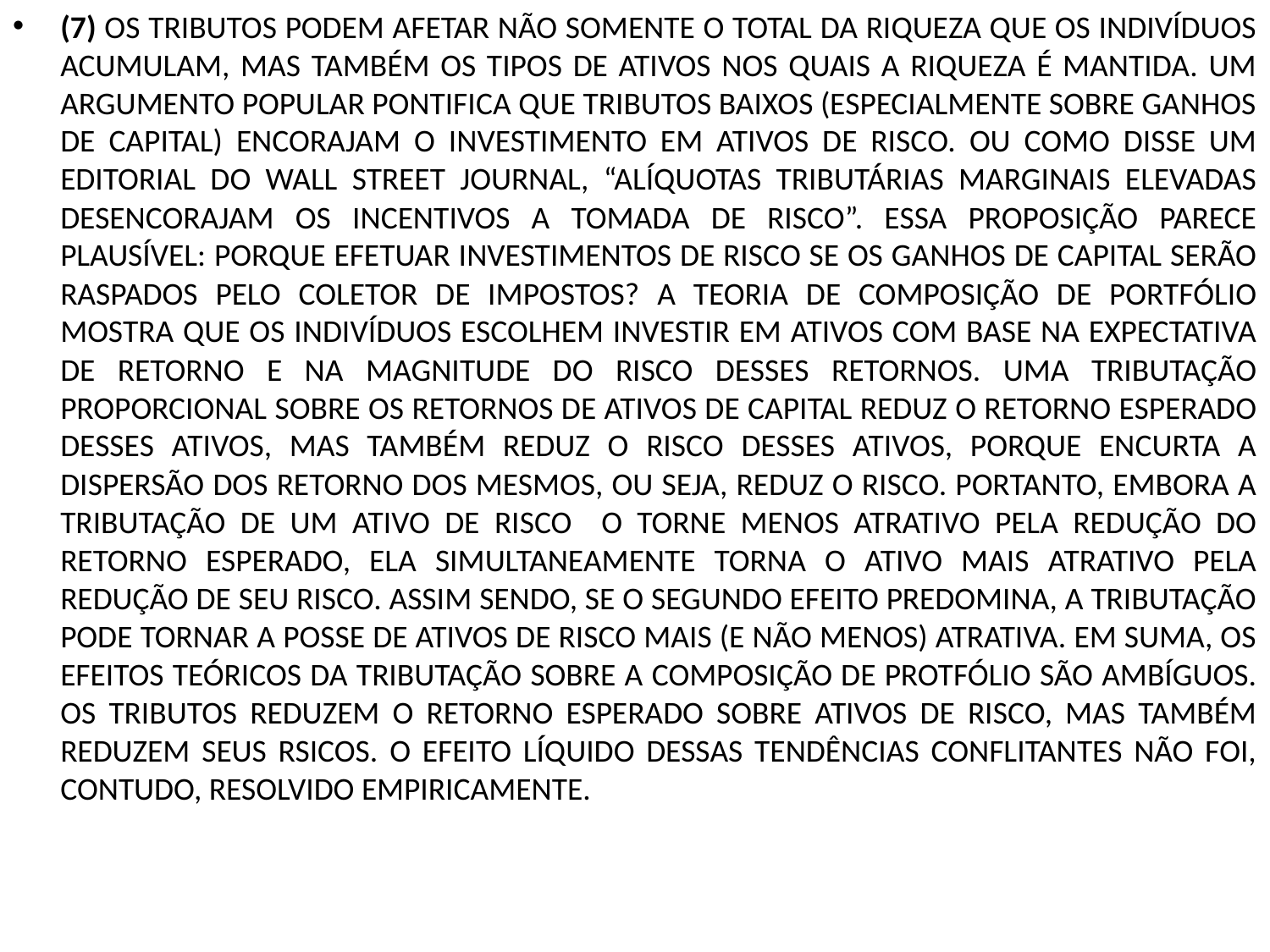

(7) OS TRIBUTOS PODEM AFETAR NÃO SOMENTE O TOTAL DA RIQUEZA QUE OS INDIVÍDUOS ACUMULAM, MAS TAMBÉM OS TIPOS DE ATIVOS NOS QUAIS A RIQUEZA É MANTIDA. UM ARGUMENTO POPULAR PONTIFICA QUE TRIBUTOS BAIXOS (ESPECIALMENTE SOBRE GANHOS DE CAPITAL) ENCORAJAM O INVESTIMENTO EM ATIVOS DE RISCO. OU COMO DISSE UM EDITORIAL DO WALL STREET JOURNAL, “ALÍQUOTAS TRIBUTÁRIAS MARGINAIS ELEVADAS DESENCORAJAM OS INCENTIVOS A TOMADA DE RISCO”. ESSA PROPOSIÇÃO PARECE PLAUSÍVEL: PORQUE EFETUAR INVESTIMENTOS DE RISCO SE OS GANHOS DE CAPITAL SERÃO RASPADOS PELO COLETOR DE IMPOSTOS? A TEORIA DE COMPOSIÇÃO DE PORTFÓLIO MOSTRA QUE OS INDIVÍDUOS ESCOLHEM INVESTIR EM ATIVOS COM BASE NA EXPECTATIVA DE RETORNO E NA MAGNITUDE DO RISCO DESSES RETORNOS. UMA TRIBUTAÇÃO PROPORCIONAL SOBRE OS RETORNOS DE ATIVOS DE CAPITAL REDUZ O RETORNO ESPERADO DESSES ATIVOS, MAS TAMBÉM REDUZ O RISCO DESSES ATIVOS, PORQUE ENCURTA A DISPERSÃO DOS RETORNO DOS MESMOS, OU SEJA, REDUZ O RISCO. PORTANTO, EMBORA A TRIBUTAÇÃO DE UM ATIVO DE RISCO  O TORNE MENOS ATRATIVO PELA REDUÇÃO DO RETORNO ESPERADO, ELA SIMULTANEAMENTE TORNA O ATIVO MAIS ATRATIVO PELA REDUÇÃO DE SEU RISCO. ASSIM SENDO, SE O SEGUNDO EFEITO PREDOMINA, A TRIBUTAÇÃO PODE TORNAR A POSSE DE ATIVOS DE RISCO MAIS (E NÃO MENOS) ATRATIVA. EM SUMA, OS EFEITOS TEÓRICOS DA TRIBUTAÇÃO SOBRE A COMPOSIÇÃO DE PROTFÓLIO SÃO AMBÍGUOS. OS TRIBUTOS REDUZEM O RETORNO ESPERADO SOBRE ATIVOS DE RISCO, MAS TAMBÉM REDUZEM SEUS RSICOS. O EFEITO LÍQUIDO DESSAS TENDÊNCIAS CONFLITANTES NÃO FOI, CONTUDO, RESOLVIDO EMPIRICAMENTE.